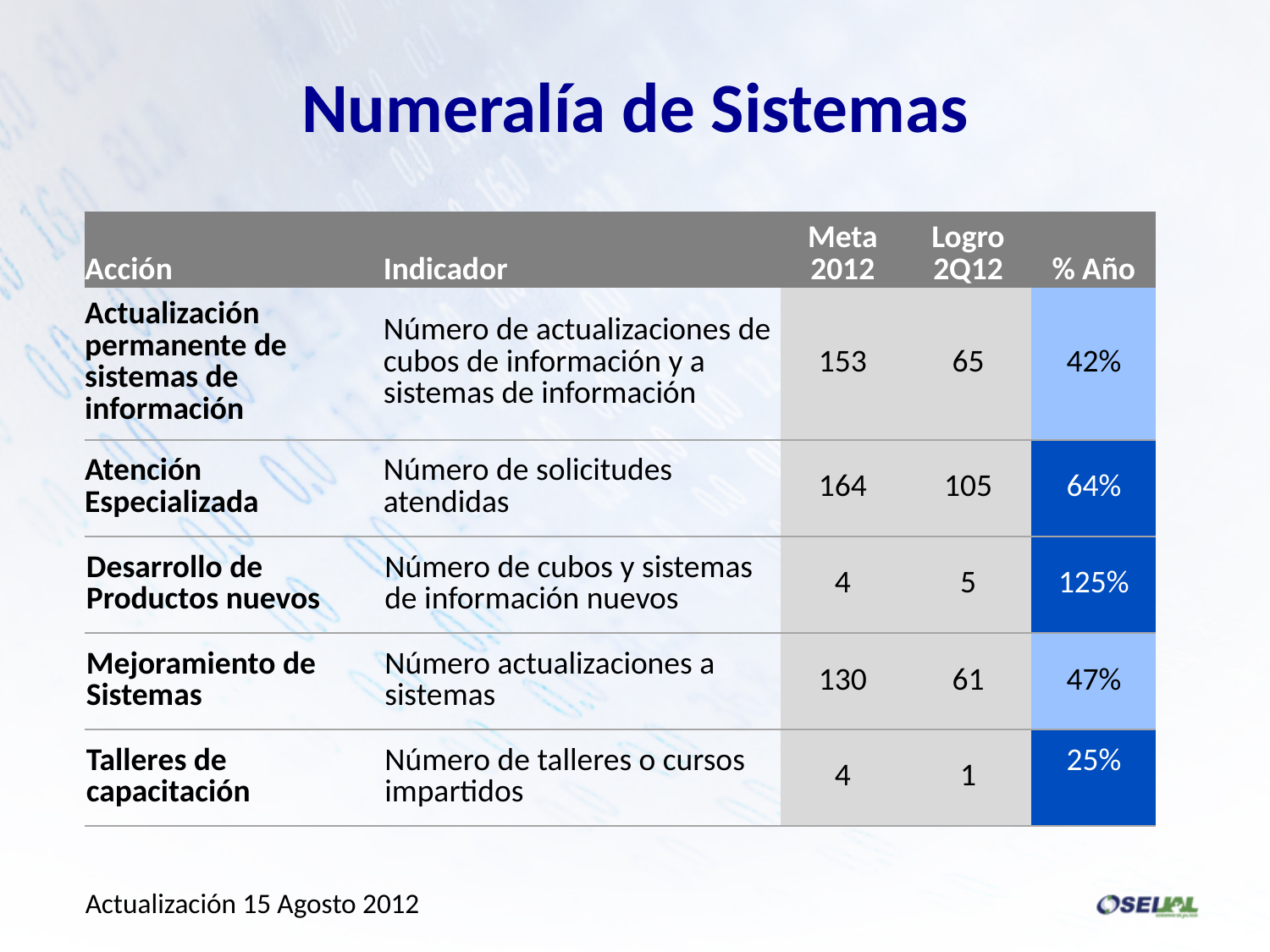

Numeralía de Sistemas

| Acción | Indicador | Meta 2012 | Logro 2Q12 | % Año |
| --- | --- | --- | --- | --- |
| Actualización permanente de sistemas de información | Número de actualizaciones de cubos de información y a sistemas de información | 153 | 65 | 42% |
| Atención Especializada | Número de solicitudes atendidas | 164 | 105 | 64% |
| Desarrollo de Productos nuevos | Número de cubos y sistemas de información nuevos | 4 | 5 | 125% |
| Mejoramiento de Sistemas | Número actualizaciones a sistemas | 130 | 61 | 47% |
| Talleres de capacitación | Número de talleres o cursos impartidos | 4 | 1 | 25% |
Actualización 15 Agosto 2012